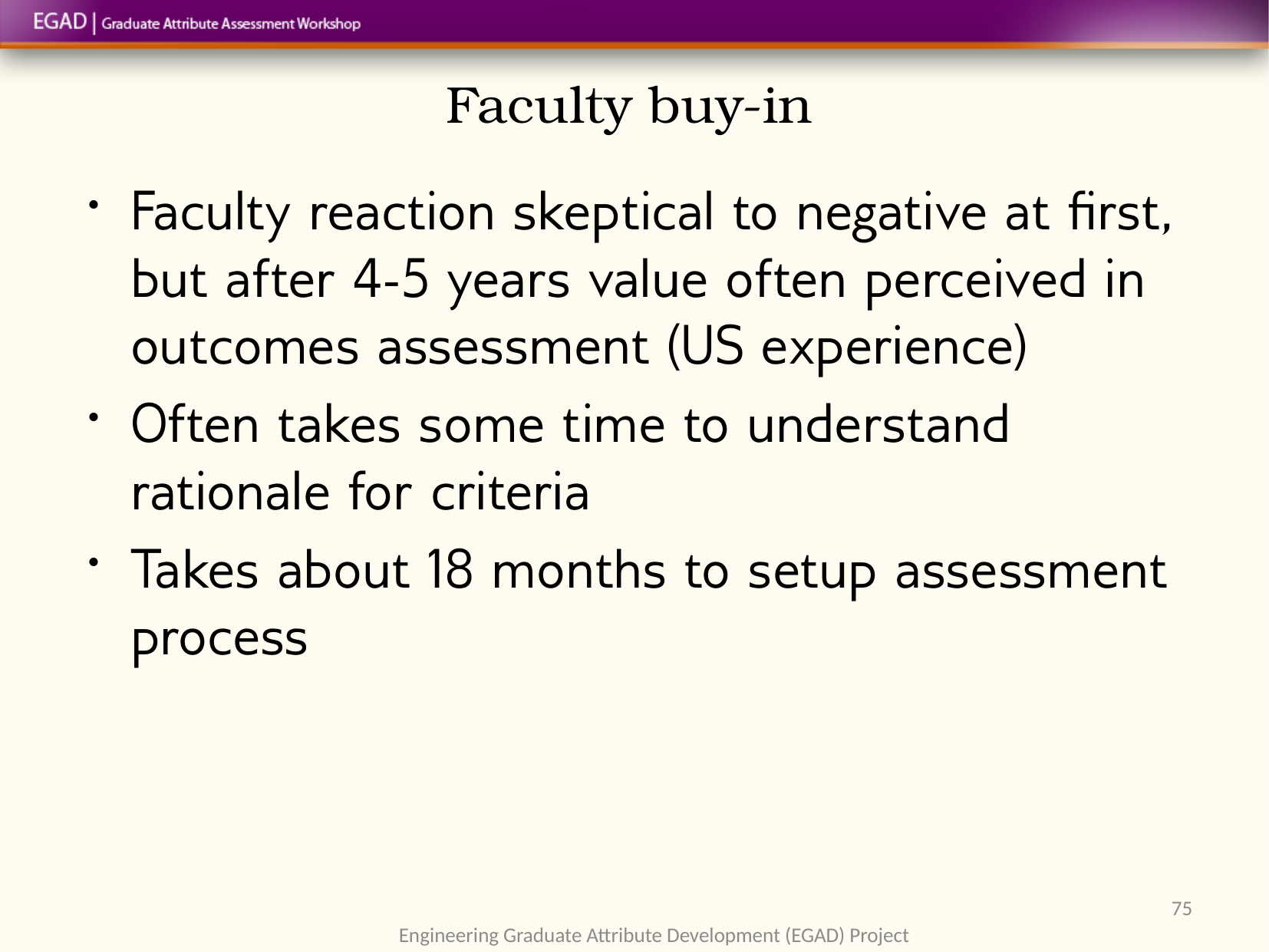

# Faculty buy-in
Faculty reaction skeptical to negative at first, but after 4-5 years value often perceived in outcomes assessment (US experience)
Often takes some time to understand rationale for criteria
Takes about 18 months to setup assessment process

75
Engineering Graduate Attribute Development (EGAD) Project